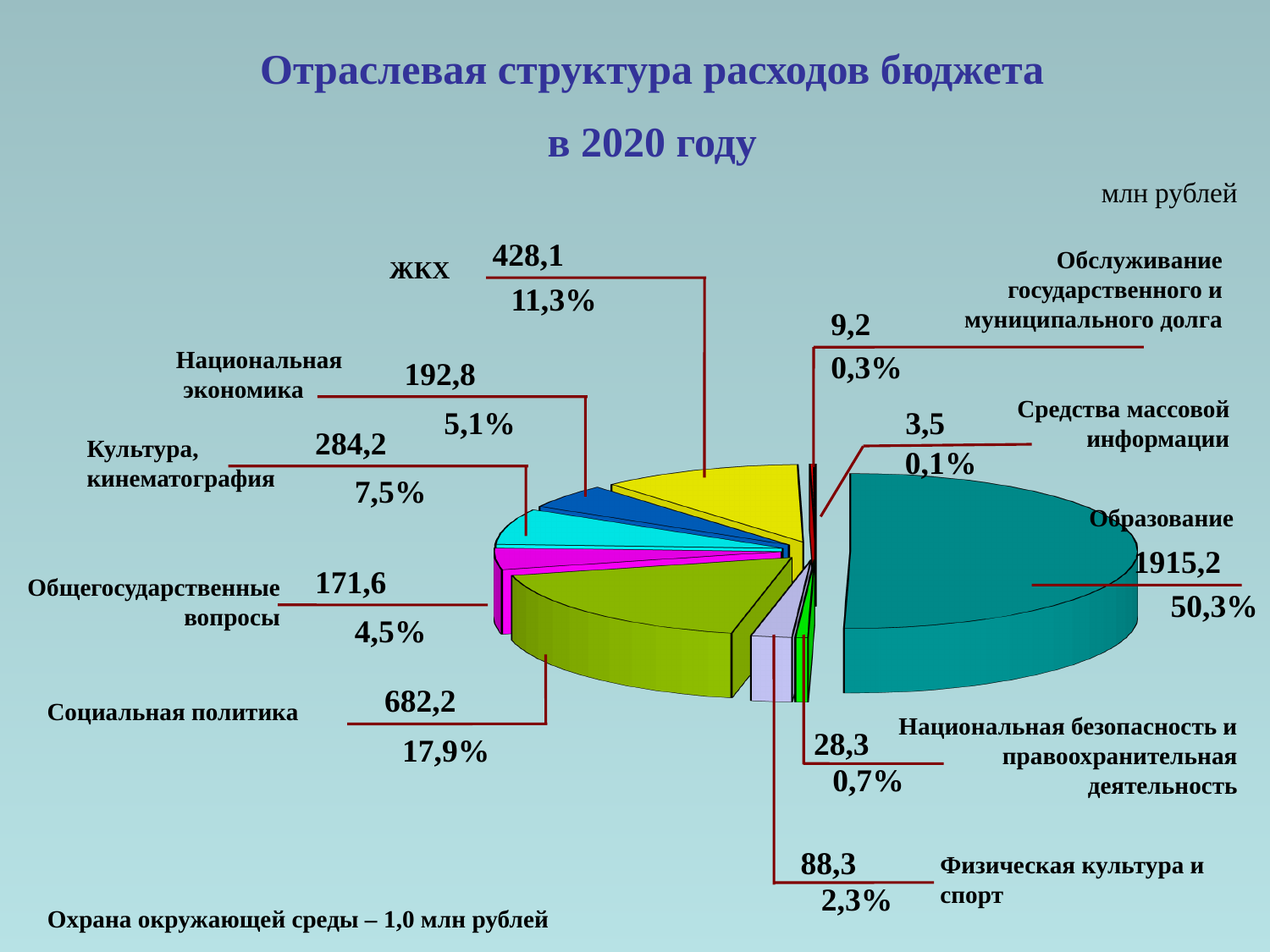

Отраслевая структура расходов бюджета
в 2020 году
млн рублей
428,1
Обслуживание государственного и муниципального долга
ЖКХ
11,3%

9,2
Национальная
 экономика

[unsupported chart]

0,3%
192,8

Средства массовой информации

5,1%

3,5
284,2
Культура,
кинематография
0,1%

7,5%

Образование
1915,2
171,6
Общегосударственные вопросы
50,3%

4,5%

682,2
Социальная политика
Национальная безопасность и правоохранительная деятельность
28,3

17,9%
0,7%

88,3
Физическая культура и спорт
2,3%

Охрана окружающей среды – 1,0 млн рублей